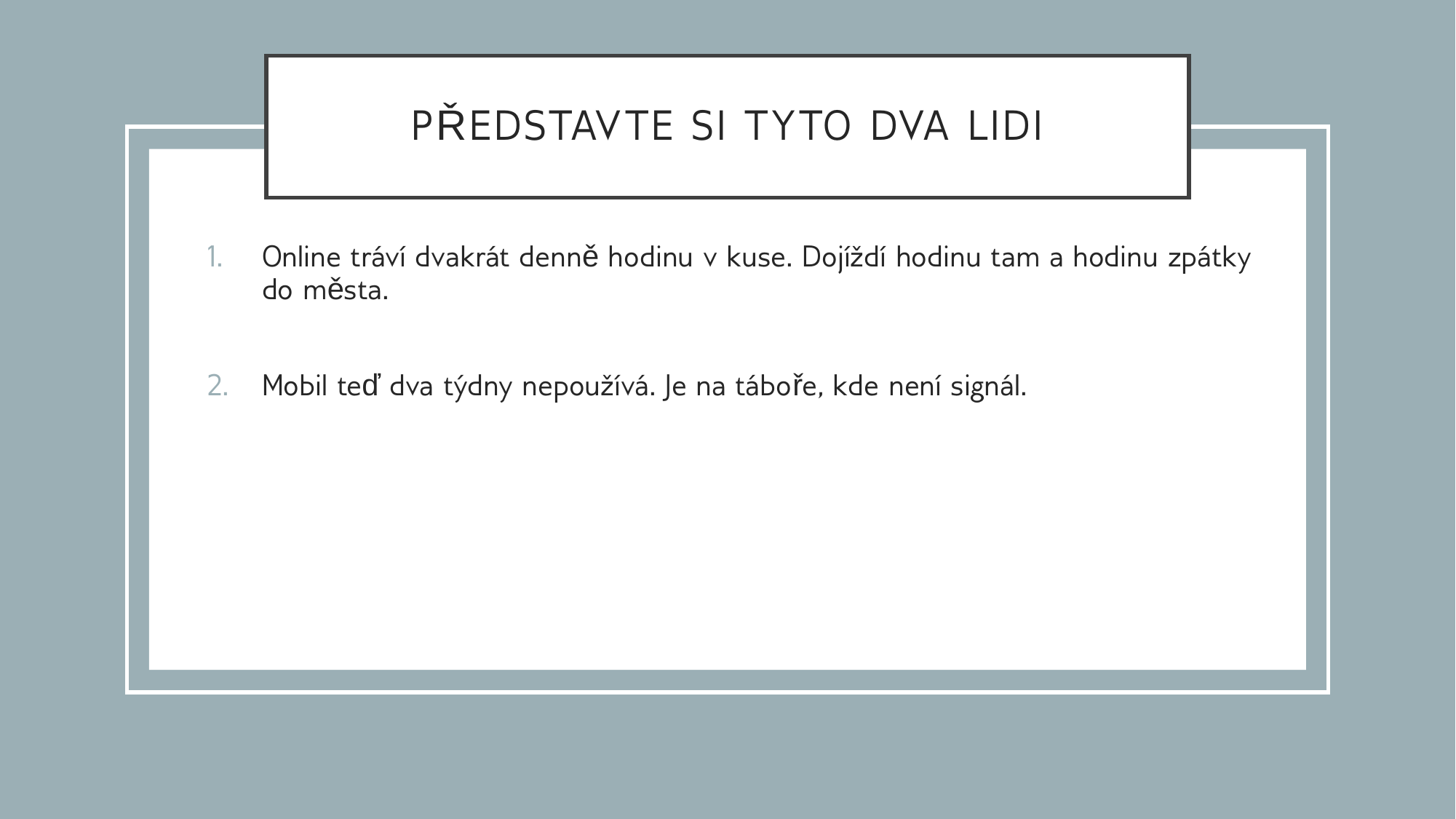

# představte si tyto dva lidi

Online tráví dvakrát denně hodinu v kuse. Dojíždí hodinu tam a hodinu zpátky do města.

Mobil teď dva týdny nepoužívá. Je na táboře, kde není signál.